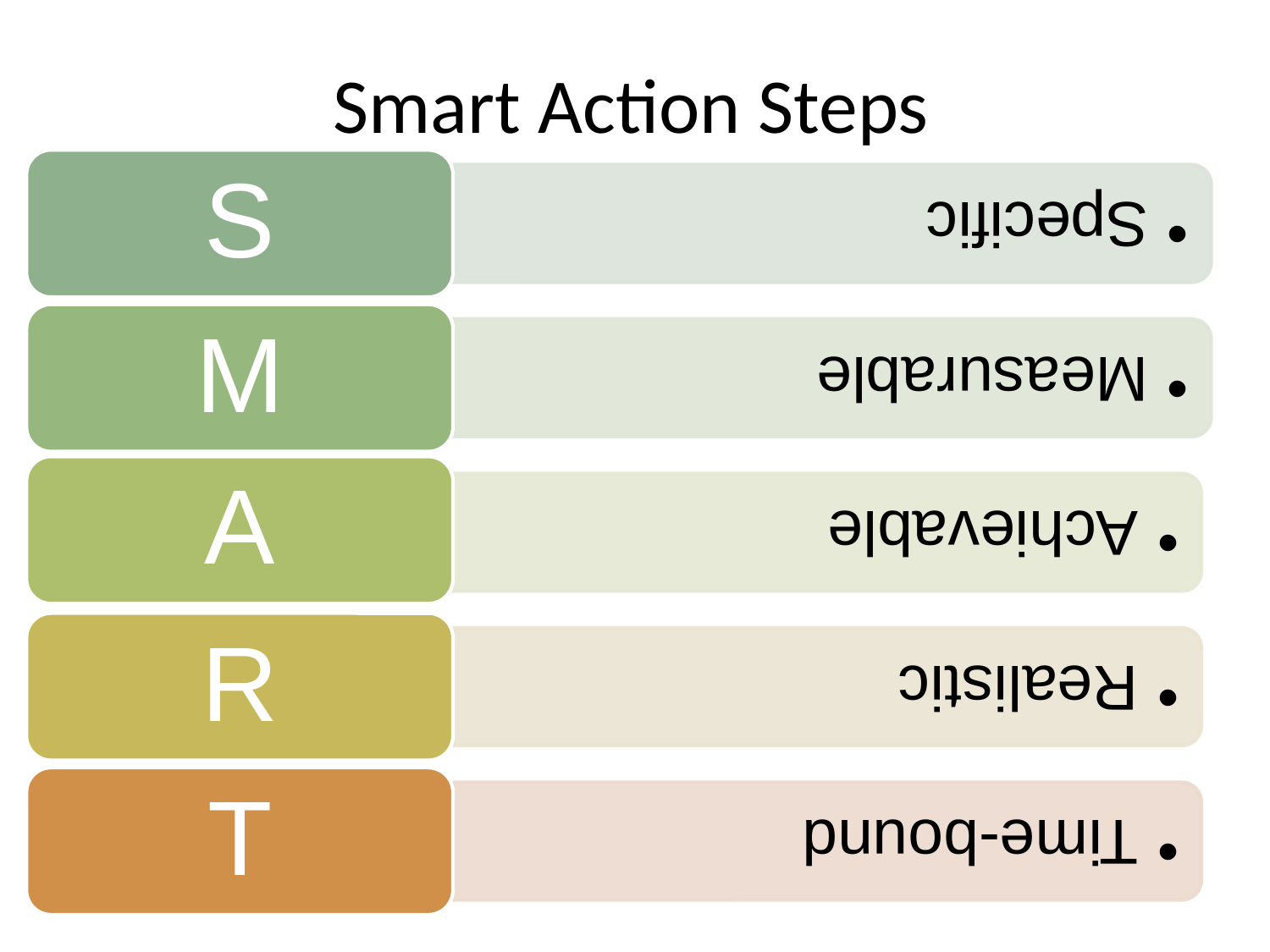

# Smart Action Steps
Specific
S
Measurable
M
Achievable
A
Realistic
R
Time-bound
T